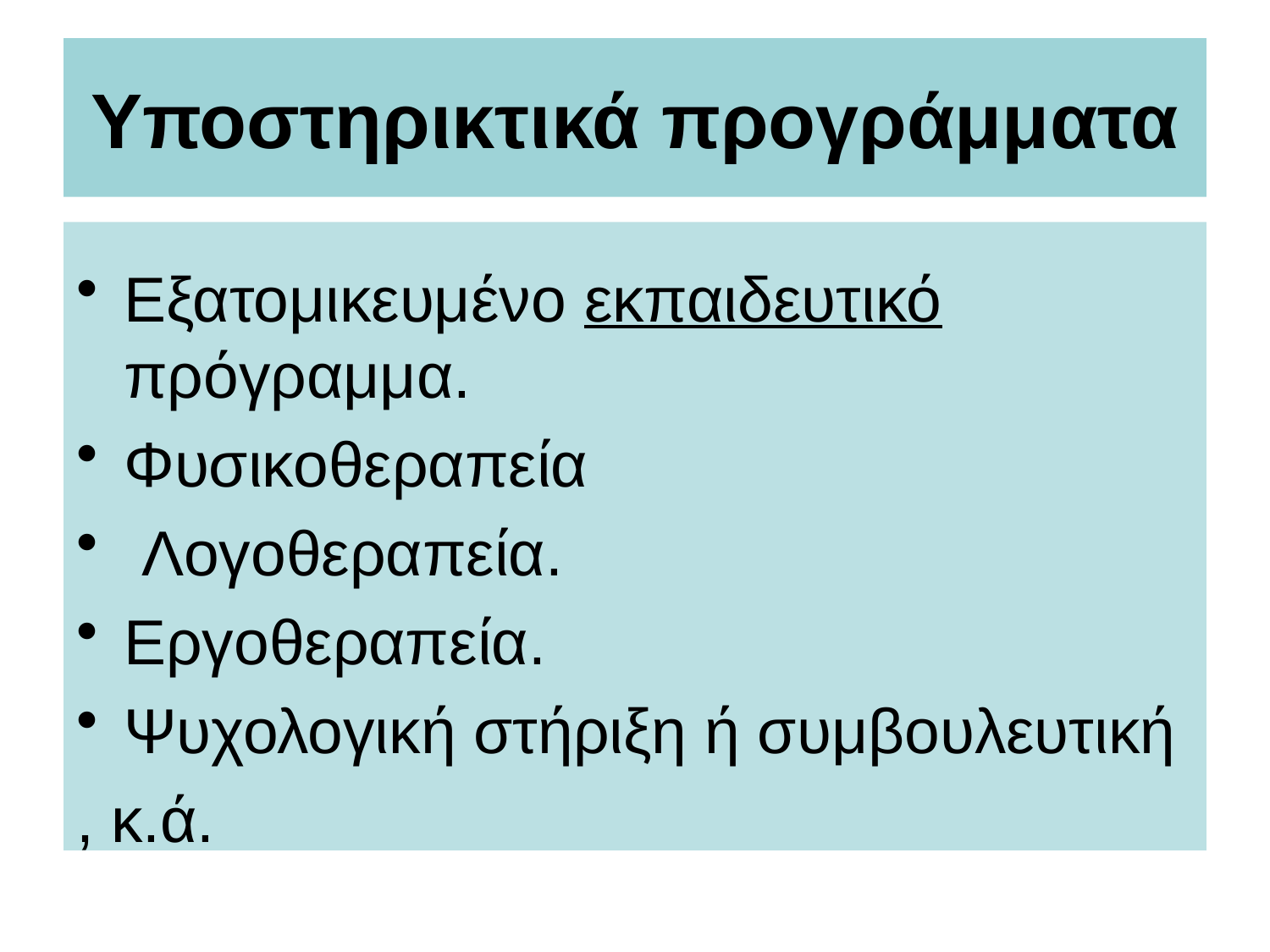

# Υποστηρικτικά προγράμματα

Εξατομικευμένο εκπαιδευτικό πρόγραμμα.
Φυσικοθεραπεία
 Λογοθεραπεία.
Εργοθεραπεία.
Ψυχολογική στήριξη ή συμβουλευτική
, κ.ά.